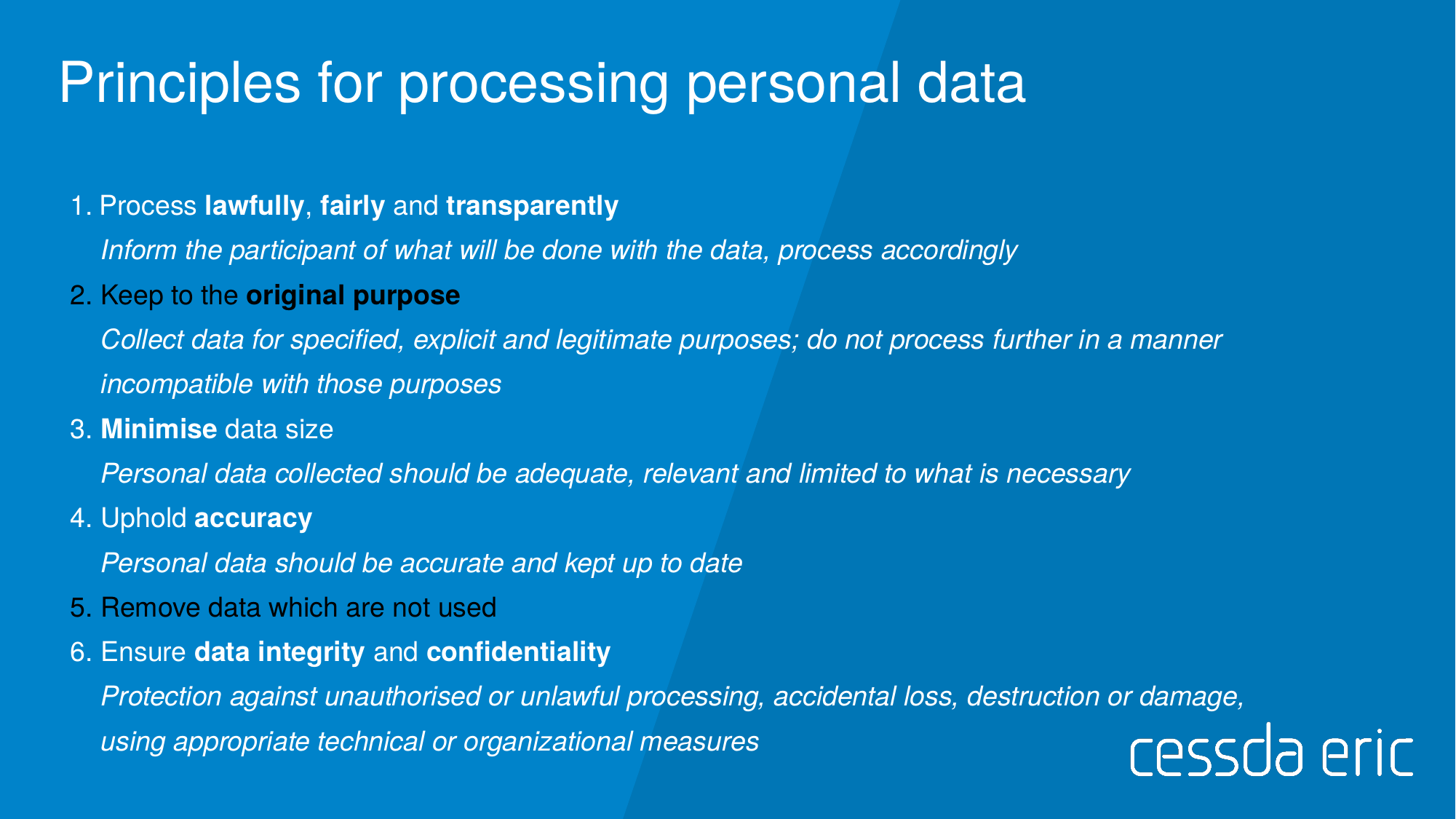

# Principles for processing personal data
Process lawfully, fairly and transparently
    Inform the participant of what will be done with the data, process accordingly
2. Keep to the original purpose
    Collect data for specified, explicit and legitimate purposes; do not process further in a manner
    incompatible with those purposes
3. Minimise data size
    Personal data collected should be adequate, relevant and limited to what is necessary
4. Uphold accuracy
    Personal data should be accurate and kept up to date
5. Remove data which are not used
6. Ensure data integrity and confidentiality
    Protection against unauthorised or unlawful processing, accidental loss, destruction or damage,
    using appropriate technical or organizational measures